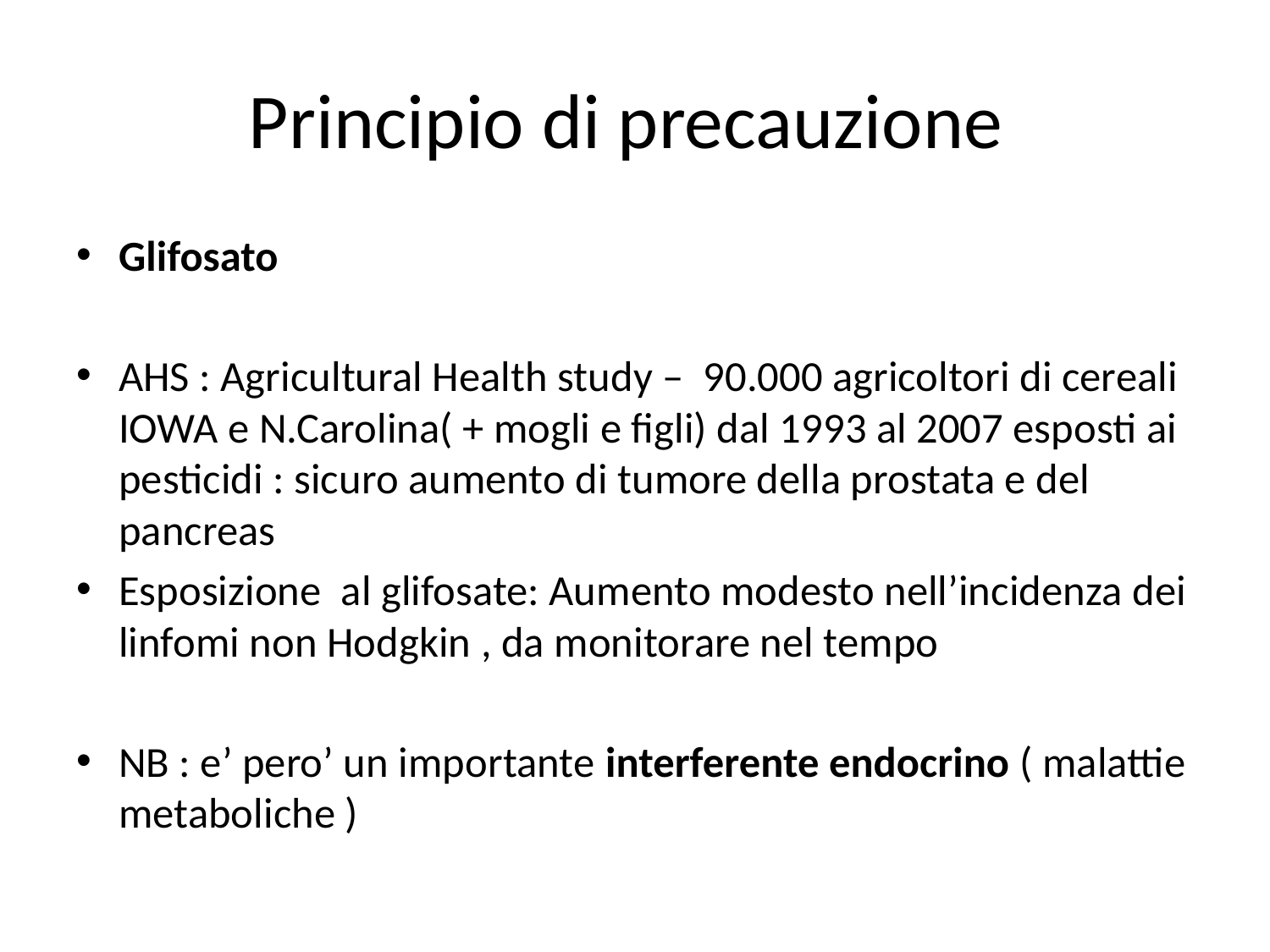

# Principio di precauzione
Glifosato

AHS : Agricultural Health study –  90.000 agricoltori di cereali  IOWA e N.Carolina( + mogli e figli) dal 1993 al 2007 esposti ai pesticidi : sicuro aumento di tumore della prostata e del pancreas
Esposizione  al glifosate: Aumento modesto nell’incidenza dei linfomi non Hodgkin , da monitorare nel tempo

NB : e’ pero’ un importante interferente endocrino ( malattie metaboliche )